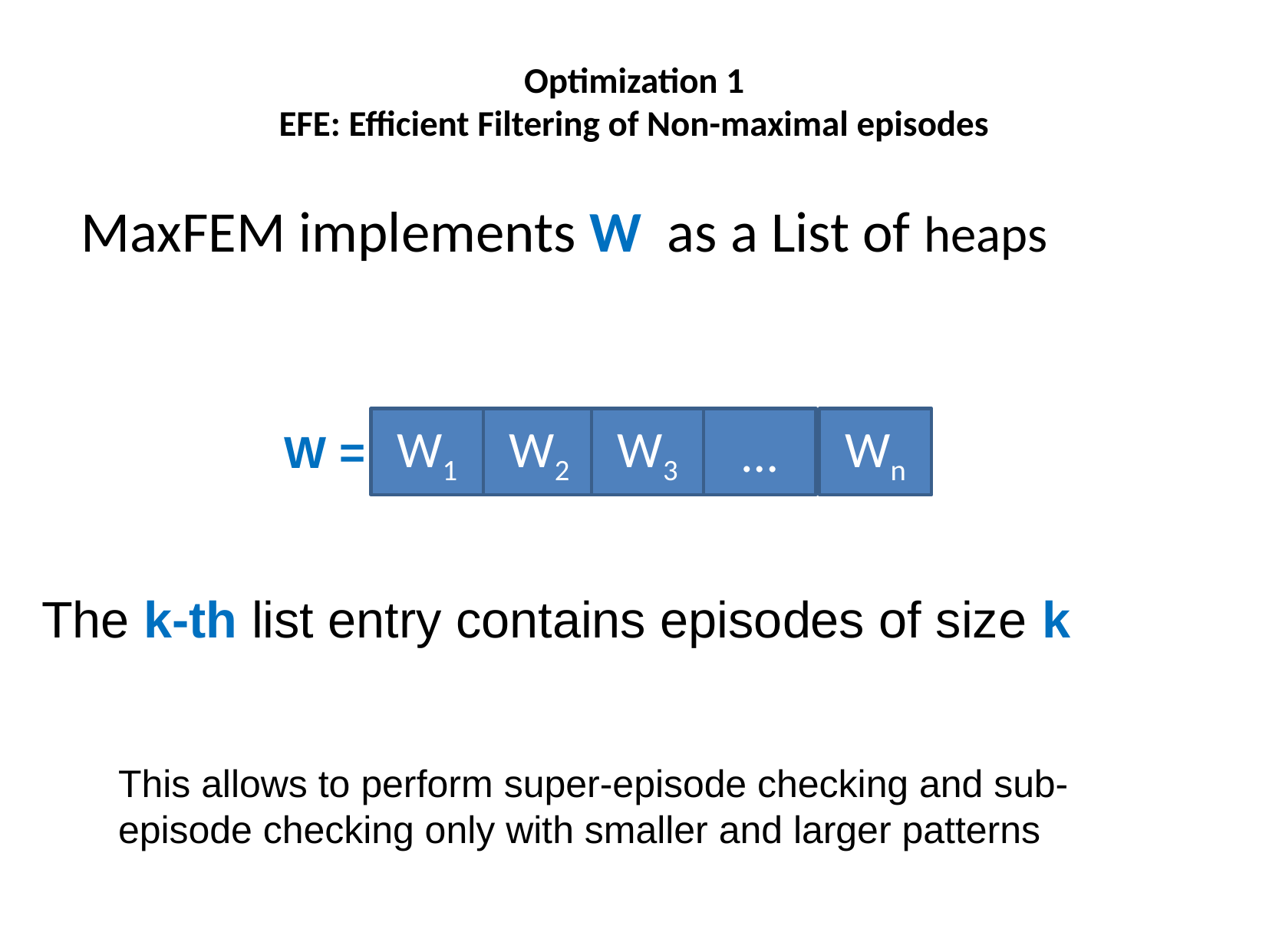

# Optimization 1 EFE: Efficient Filtering of Non-maximal episodes
MaxFEM implements W  as a List of heaps
W1
W2
W3
…
Wn
W =
The k-th list entry contains episodes of size k
This allows to perform super-episode checking and sub-episode checking only with smaller and larger patterns
89